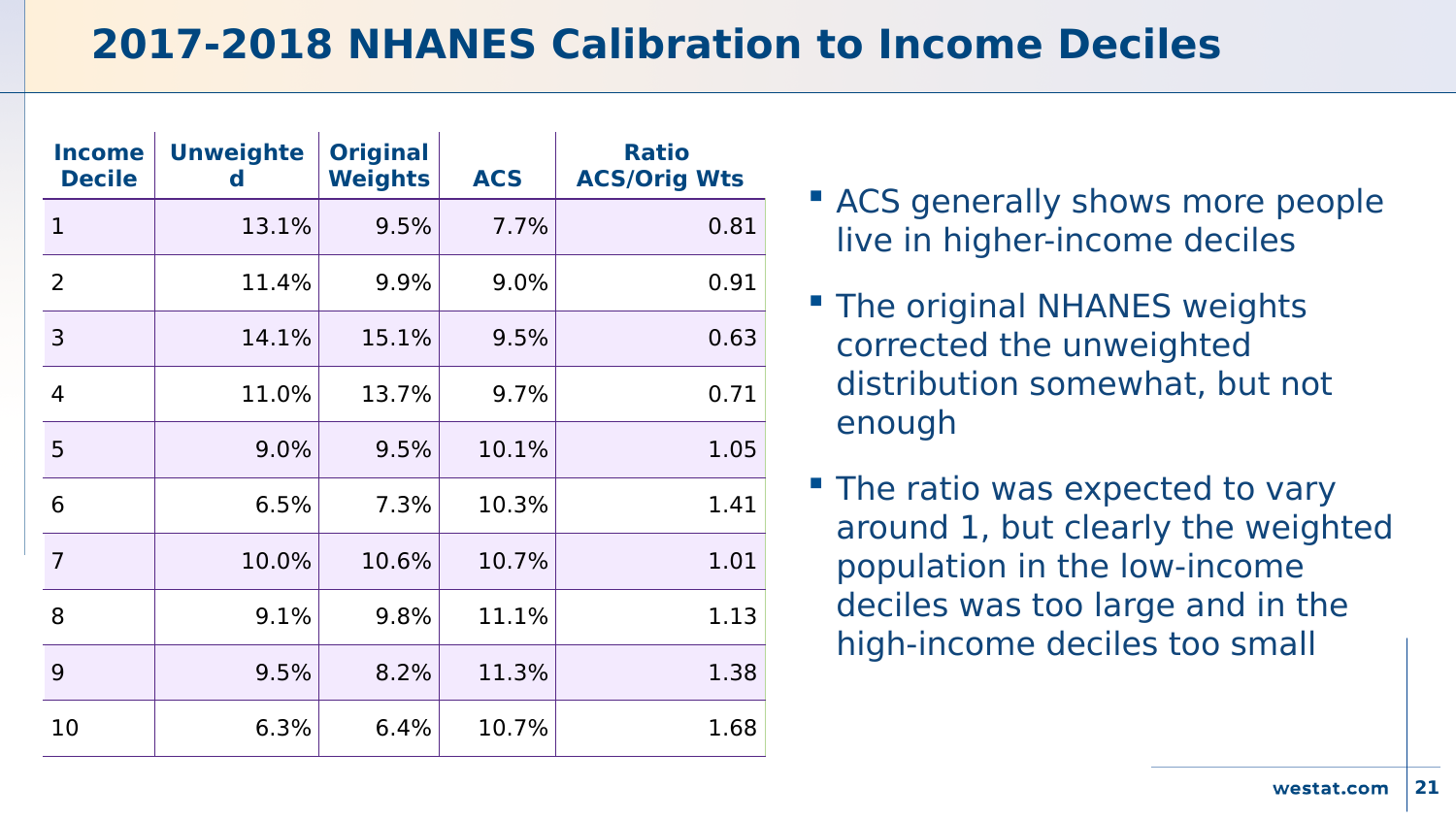

# 2017-2018 NHANES Calibration to Income Deciles
| Income Decile | Unweighted | Original Weights | ACS | Ratio ACS/Orig Wts |
| --- | --- | --- | --- | --- |
| 1 | 13.1% | 9.5% | 7.7% | 0.81 |
| 2 | 11.4% | 9.9% | 9.0% | 0.91 |
| 3 | 14.1% | 15.1% | 9.5% | 0.63 |
| 4 | 11.0% | 13.7% | 9.7% | 0.71 |
| 5 | 9.0% | 9.5% | 10.1% | 1.05 |
| 6 | 6.5% | 7.3% | 10.3% | 1.41 |
| 7 | 10.0% | 10.6% | 10.7% | 1.01 |
| 8 | 9.1% | 9.8% | 11.1% | 1.13 |
| 9 | 9.5% | 8.2% | 11.3% | 1.38 |
| 10 | 6.3% | 6.4% | 10.7% | 1.68 |
ACS generally shows more people live in higher-income deciles
The original NHANES weights corrected the unweighted distribution somewhat, but not enough
The ratio was expected to vary around 1, but clearly the weighted population in the low-income deciles was too large and in the high-income deciles too small

21